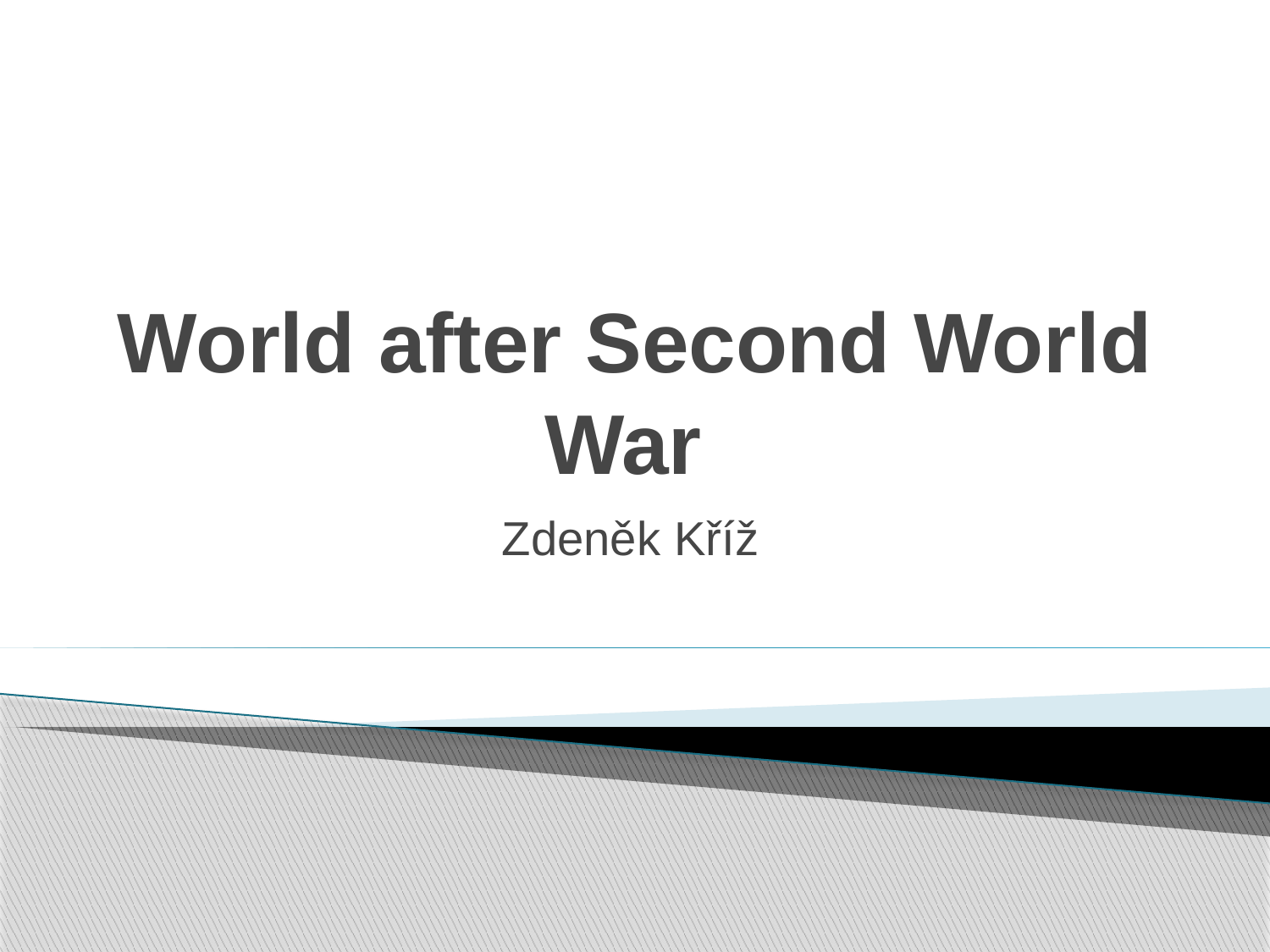

# World after Second World War
Zdeněk Kříž